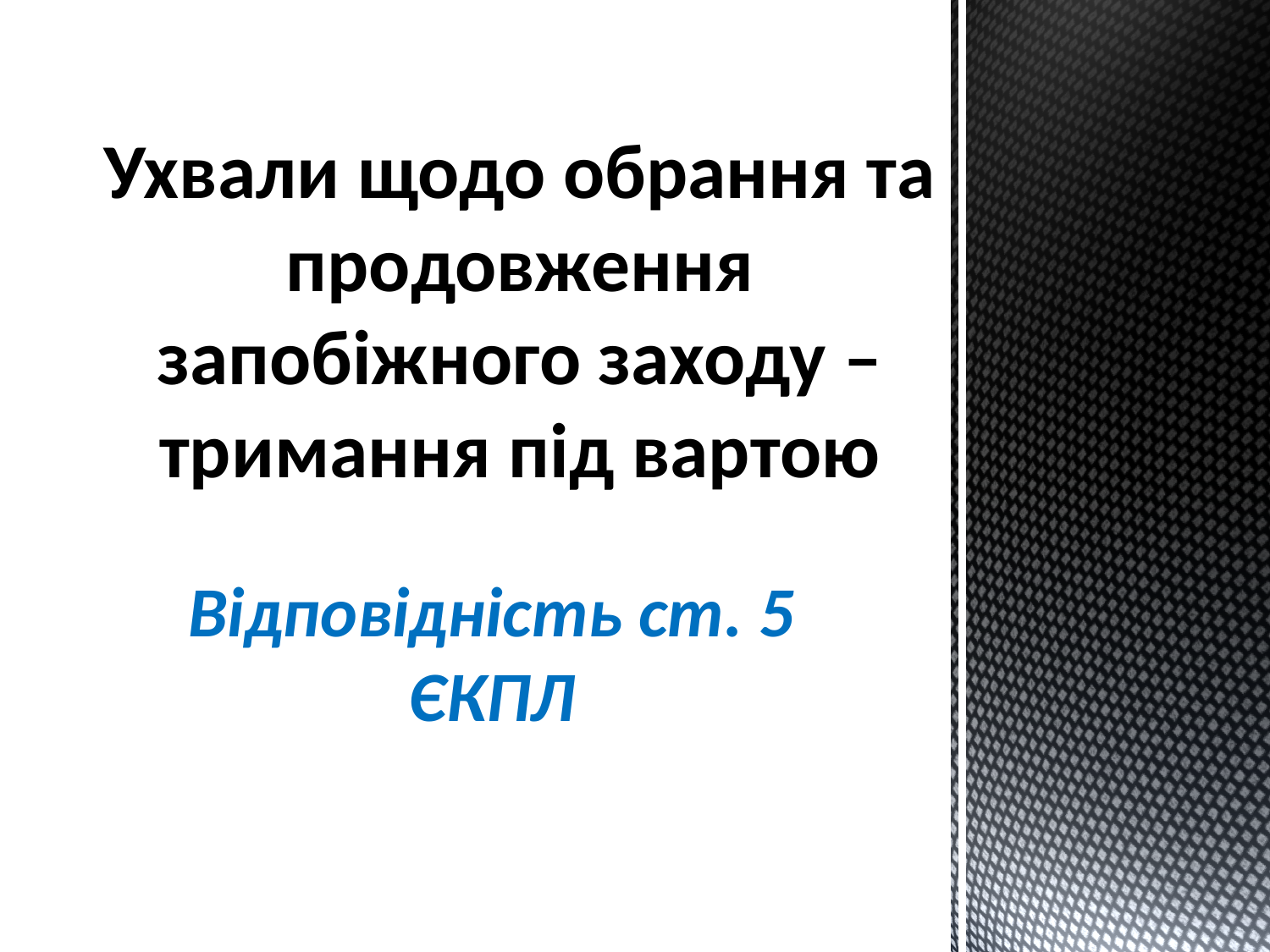

# Ухвали щодо обрання та продовження запобіжного заходу – тримання під вартою

Відповідність ст. 5 ЄКПЛ